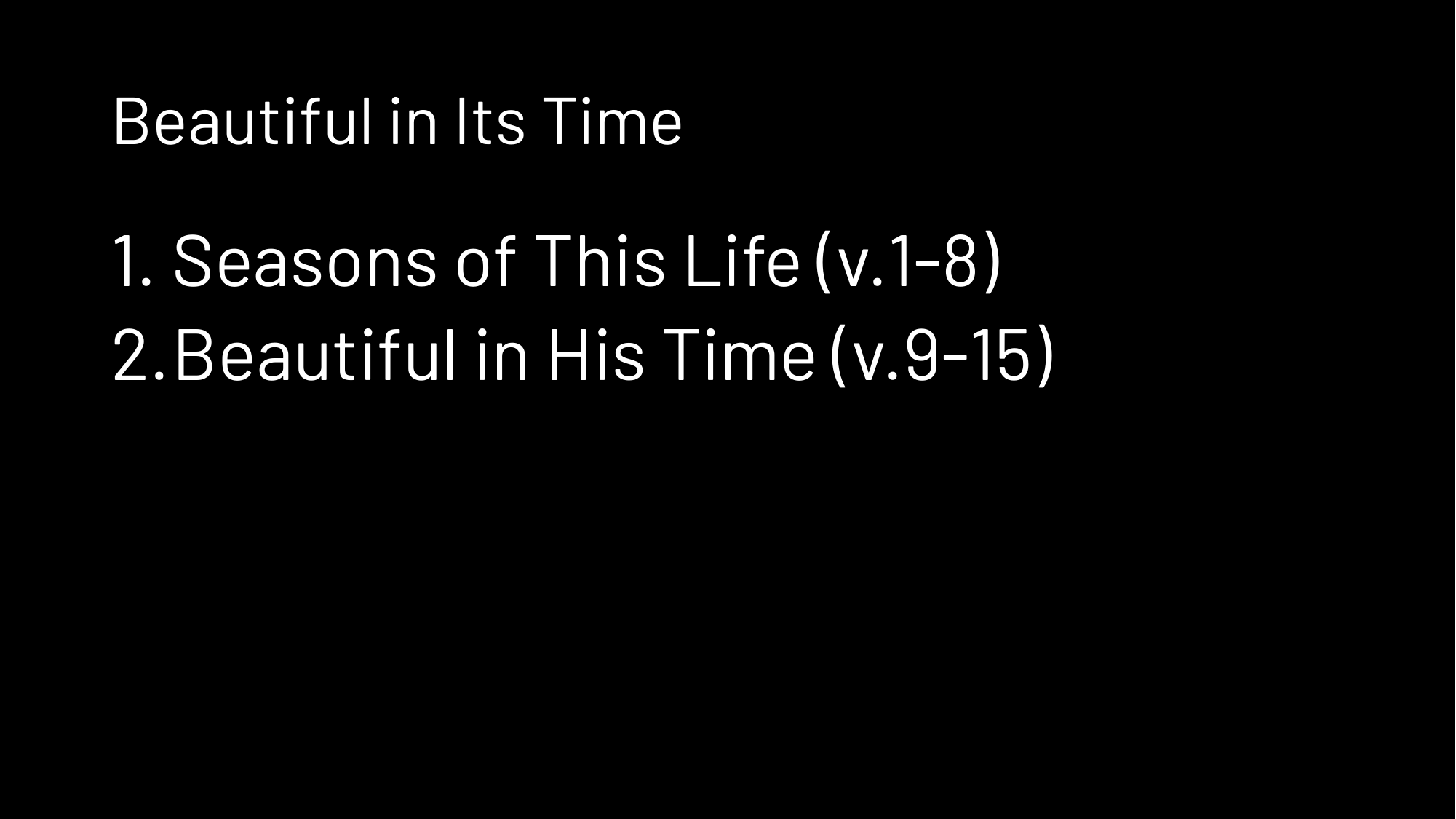

# Beautiful in Its Time
Seasons of This Life (v.1-8)
Beautiful in His Time (v.9-15)